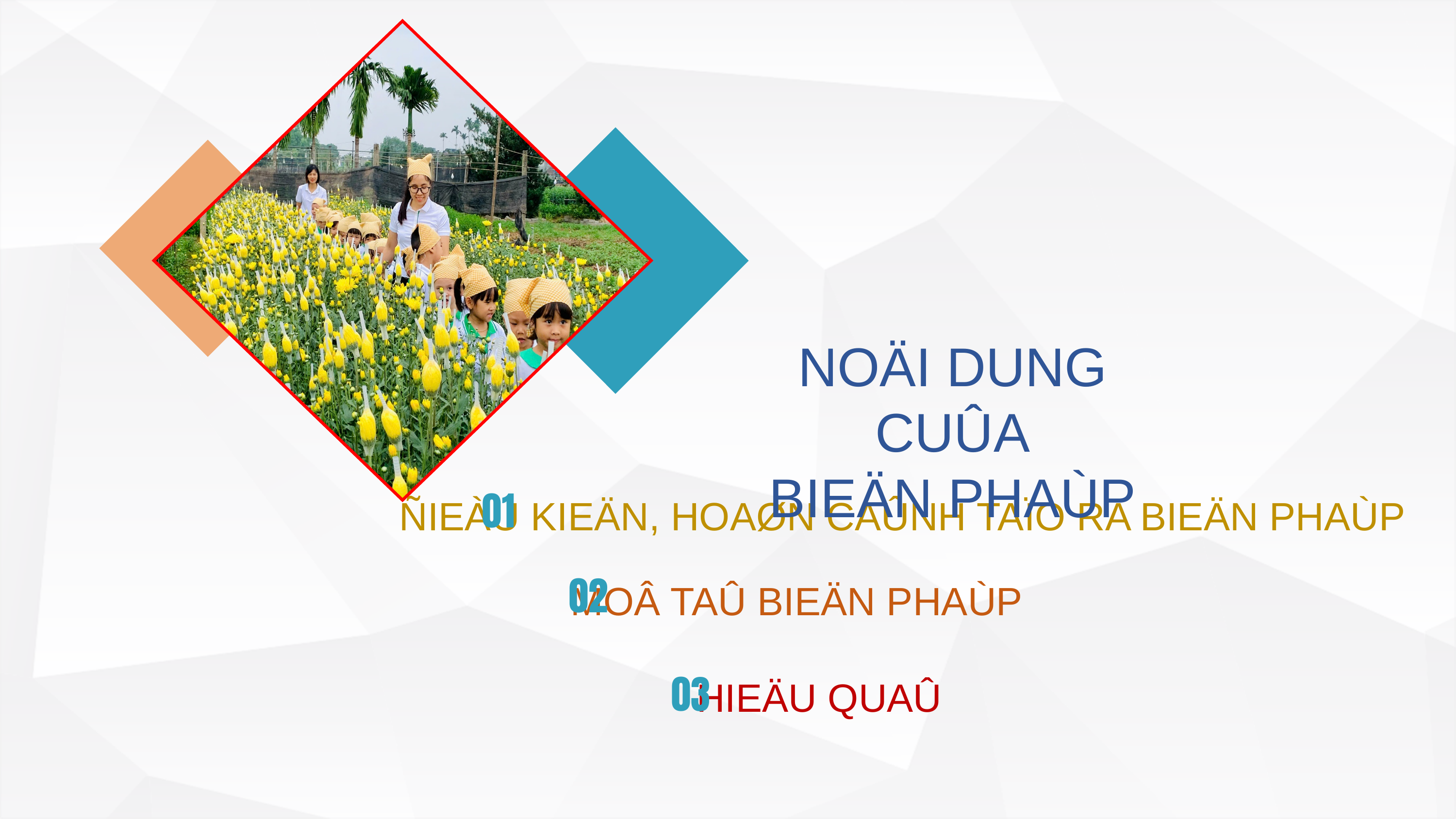

NOÄI DUNG CUÛA
BIEÄN PHAÙP
ÑIEÀU KIEÄN, HOAØN CAÛNH TAÏO RA BIEÄN PHAÙP
01
MOÂ TAÛ BIEÄN PHAÙP
02
HIEÄU QUAÛ
03